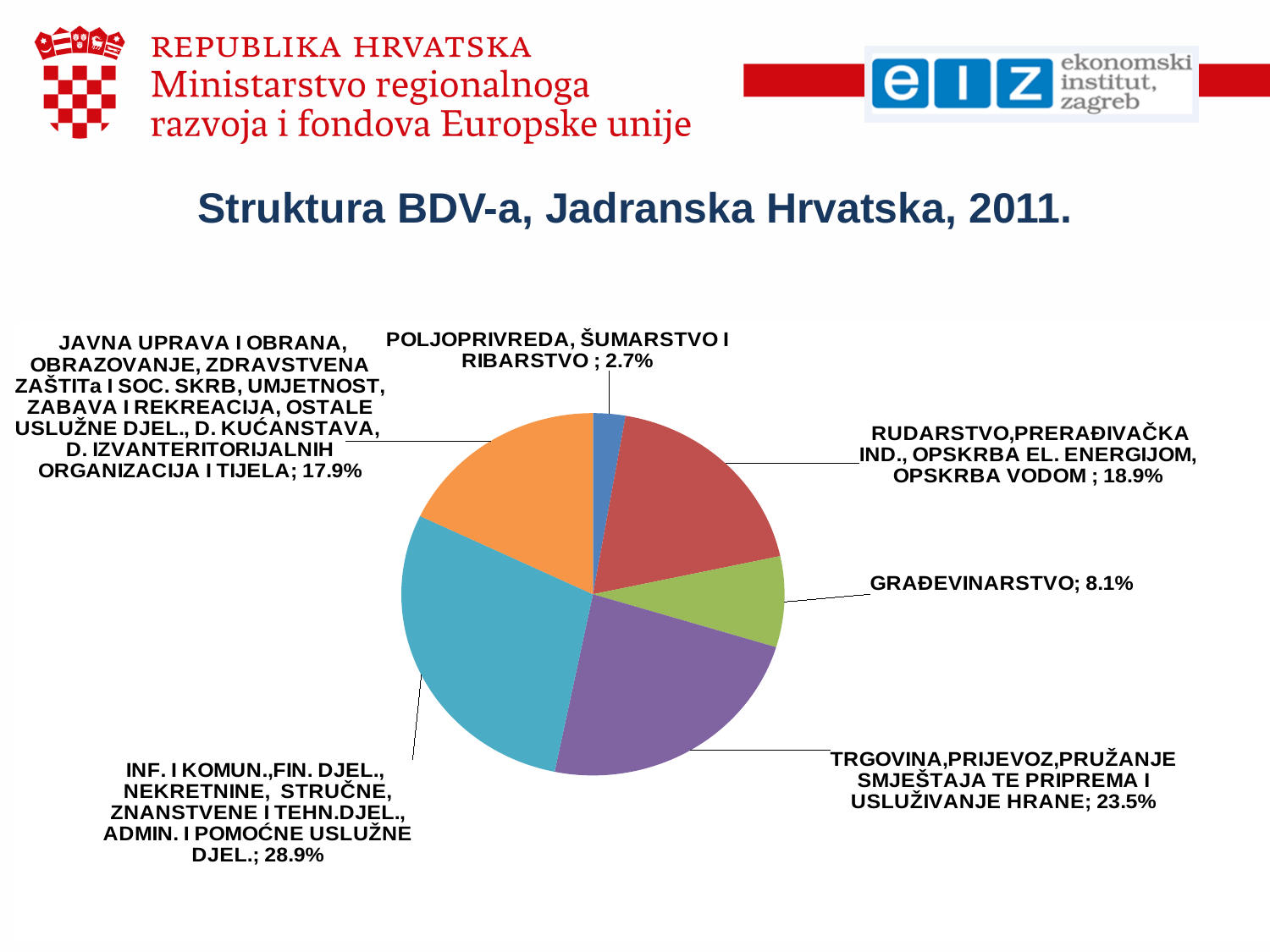

# Struktura BDV-a, Jadranska Hrvatska, 2011.

### Chart

| Category | Jadranska Hrvatska |
|---|---|
| POLJOPRIVREDA, ŠUMARSTVO I RIBARSTVO  | 0.027309713994175134 |
|  RUDARSTVO,PRERAĐIVAČKA IND., OPSKRBA EL. ENERGIJOM, OPSKRBA VODOM  | 0.1889261406079741 |
| GRAĐEVINARSTVO | 0.08102635550687719 |
| TRGOVINA,PRIJEVOZ,PRUŽANJE SMJEŠTAJA TE PRIPREMA I USLUŽIVANJE HRANE | 0.23489045682748727 |
| INF. I KOMUN.,FIN. DJEL.,  NEKRETNINE,  STRUČNE, ZNANSTVENE I TEHN.DJEL., ADMIN. I POMOĆNE USLUŽNE DJEL. | 0.289 |
|  JAVNA UPRAVA I OBRANA, OBRAZOVANJE, ZDRAVSTVENA ZAŠTITa I SOC. SKRB, UMJETNOST, ZABAVA I REKREACIJA, OSTALE USLUŽNE DJEL., D. KUĆANSTAVA,  D. IZVANTERITORIJALNIH ORGANIZACIJA I TIJELA | 0.179 |